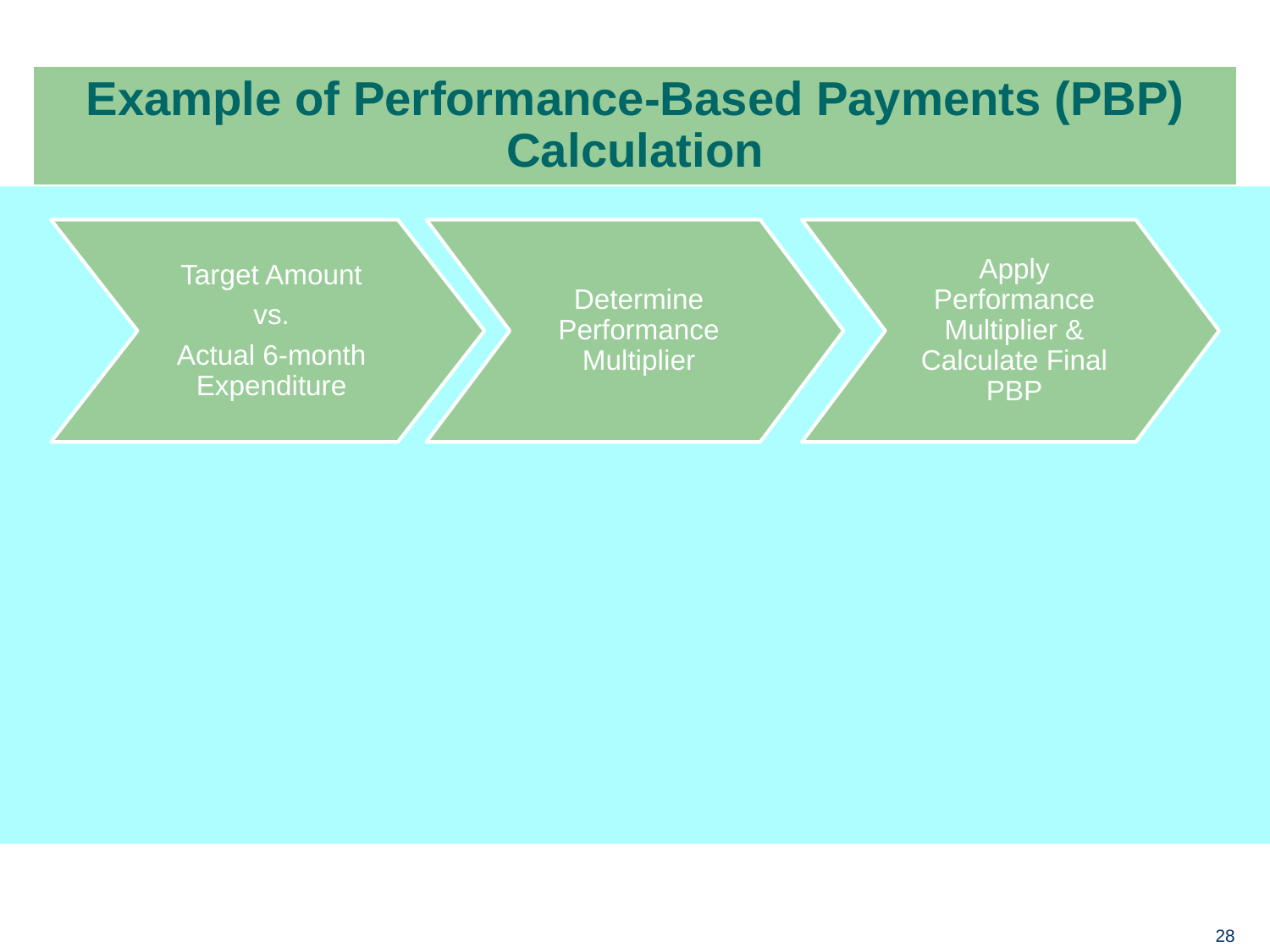

# Example of Performance-Based Payments (PBP) Calculation
Target Amount
vs.
Actual 6-month Expenditure
Determine Performance Multiplier
Apply Performance Multiplier & Calculate Final PBP